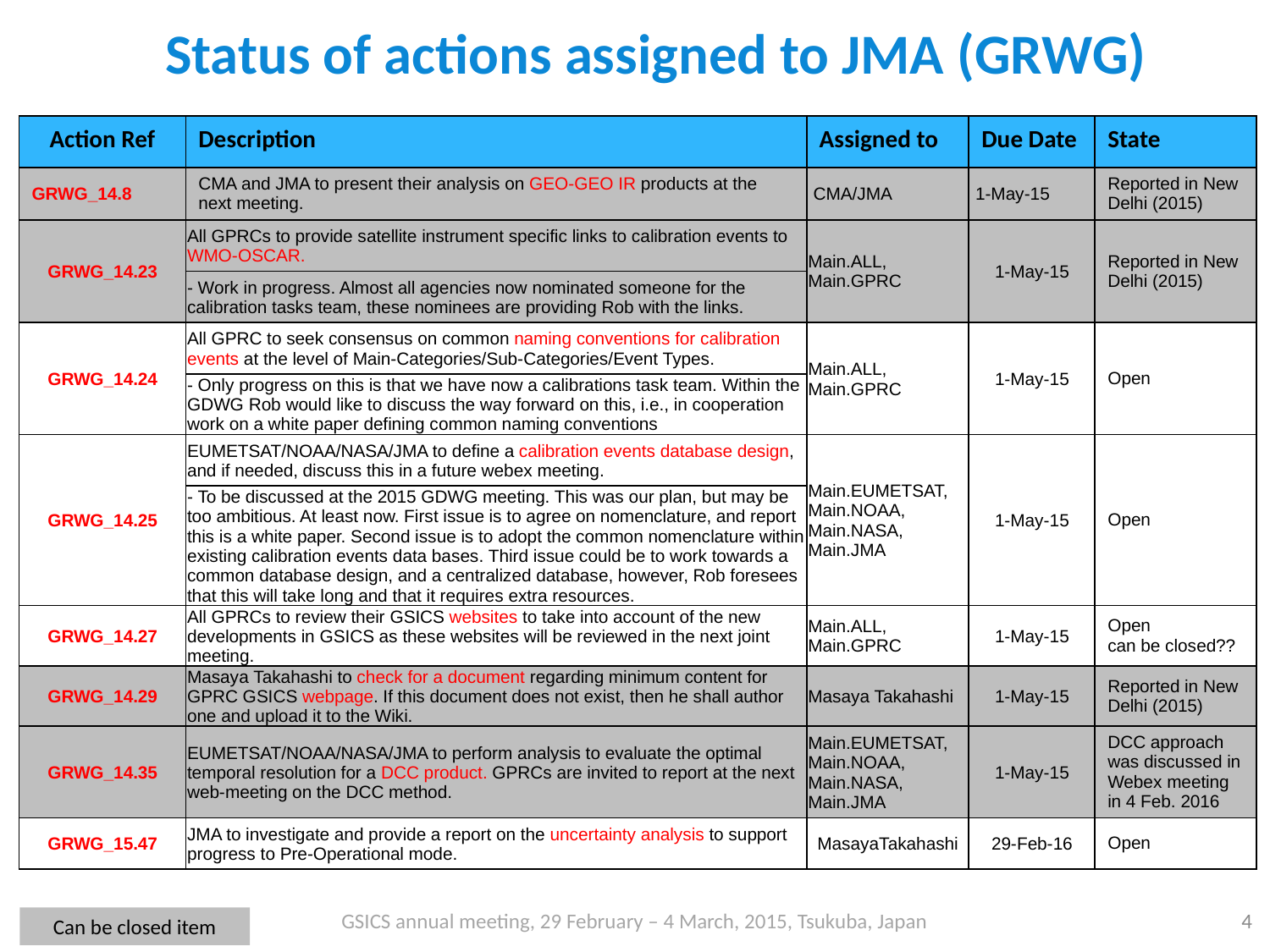

Status of actions assigned to JMA (GRWG)
| Action Ref | Description | Assigned to | Due Date | State |
| --- | --- | --- | --- | --- |
| GRWG\_14.8 | CMA and JMA to present their analysis on GEO-GEO IR products at the next meeting. | CMA/JMA | 1-May-15 | Reported in New Delhi (2015) |
| GRWG\_14.23 | All GPRCs to provide satellite instrument specific links to calibration events to WMO-OSCAR. | Main.ALL, Main.GPRC | 1-May-15 | Reported in New Delhi (2015) |
|  | - Work in progress. Almost all agencies now nominated someone for the calibration tasks team, these nominees are providing Rob with the links. |  |  |  |
| GRWG\_14.24 | All GPRC to seek consensus on common naming conventions for calibration events at the level of Main-Categories/Sub-Categories/Event Types. | Main.ALL, Main.GPRC | 1-May-15 | Open |
|  | - Only progress on this is that we have now a calibrations task team. Within the GDWG Rob would like to discuss the way forward on this, i.e., in cooperation work on a white paper defining common naming conventions |  |  |  |
| GRWG\_14.25 | EUMETSAT/NOAA/NASA/JMA to define a calibration events database design, and if needed, discuss this in a future webex meeting. | Main.EUMETSAT, Main.NOAA, Main.NASA, Main.JMA | 1-May-15 | Open |
|  | - To be discussed at the 2015 GDWG meeting. This was our plan, but may be too ambitious. At least now. First issue is to agree on nomenclature, and report this is a white paper. Second issue is to adopt the common nomenclature within existing calibration events data bases. Third issue could be to work towards a common database design, and a centralized database, however, Rob foresees that this will take long and that it requires extra resources. |  |  |  |
| GRWG\_14.27 | All GPRCs to review their GSICS websites to take into account of the new developments in GSICS as these websites will be reviewed in the next joint meeting. | Main.ALL, Main.GPRC | 1-May-15 | Open can be closed?? |
| GRWG\_14.29 | Masaya Takahashi to check for a document regarding minimum content for GPRC GSICS webpage. If this document does not exist, then he shall author one and upload it to the Wiki. | Masaya Takahashi | 1-May-15 | Reported in New Delhi (2015) |
| GRWG\_14.35 | EUMETSAT/NOAA/NASA/JMA to perform analysis to evaluate the optimal temporal resolution for a DCC product. GPRCs are invited to report at the next web-meeting on the DCC method. | Main.EUMETSAT, Main.NOAA, Main.NASA, Main.JMA | 1-May-15 | DCC approach was discussed in Webex meeting in 4 Feb. 2016 |
| GRWG\_15.47 | JMA to investigate and provide a report on the uncertainty analysis to support progress to Pre-Operational mode. | MasayaTakahashi | 29-Feb-16 | Open |
4
Can be closed item